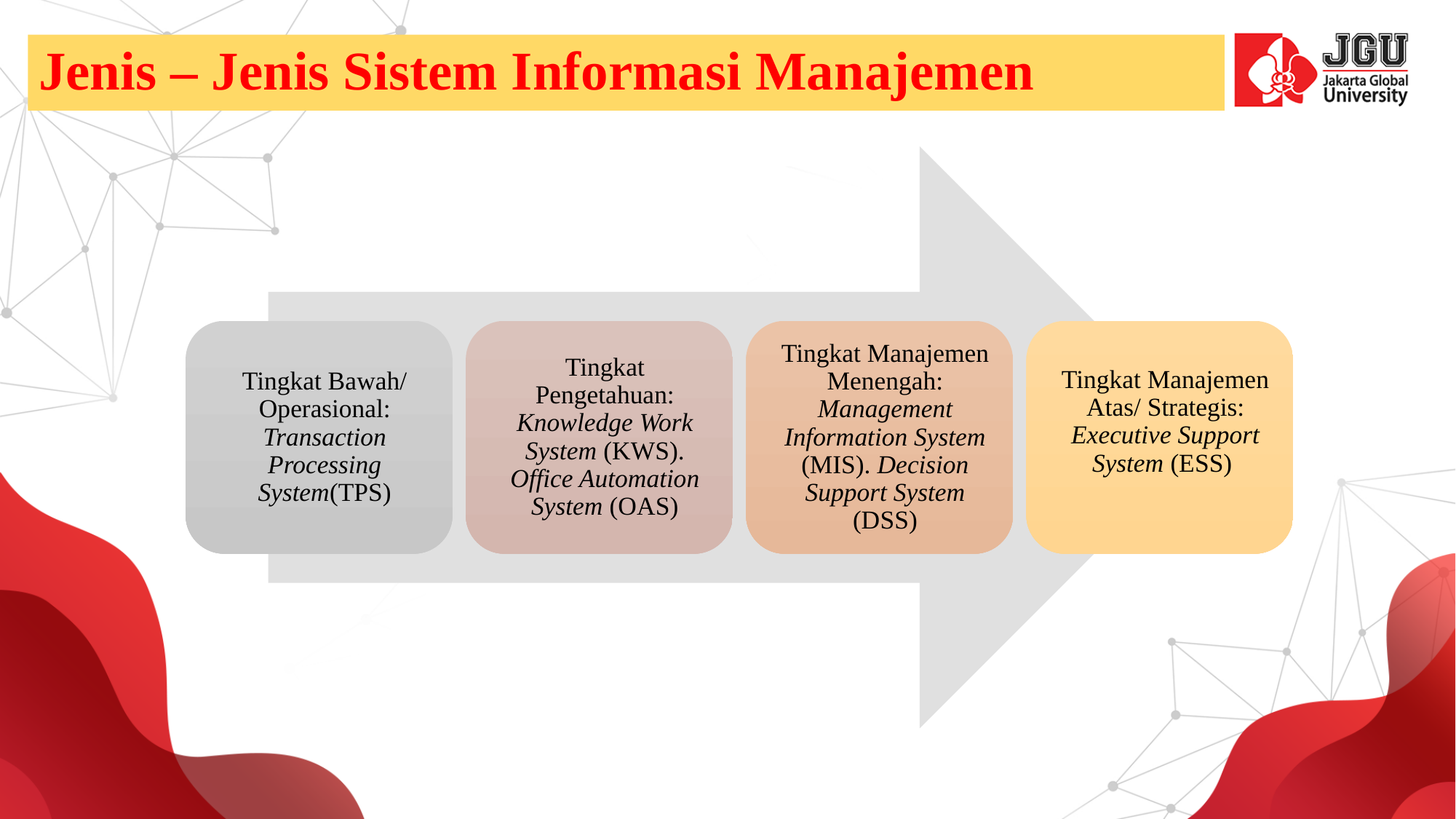

# Jenis – Jenis Sistem Informasi Manajemen
Tingkat Bawah/ Operasional: Transaction Processing System(TPS)
Tingkat Pengetahuan: Knowledge Work System (KWS). Office Automation System (OAS)
Tingkat Manajemen Menengah: Management Information System (MIS). Decision Support System (DSS)
Tingkat Manajemen Atas/ Strategis: Executive Support System (ESS)